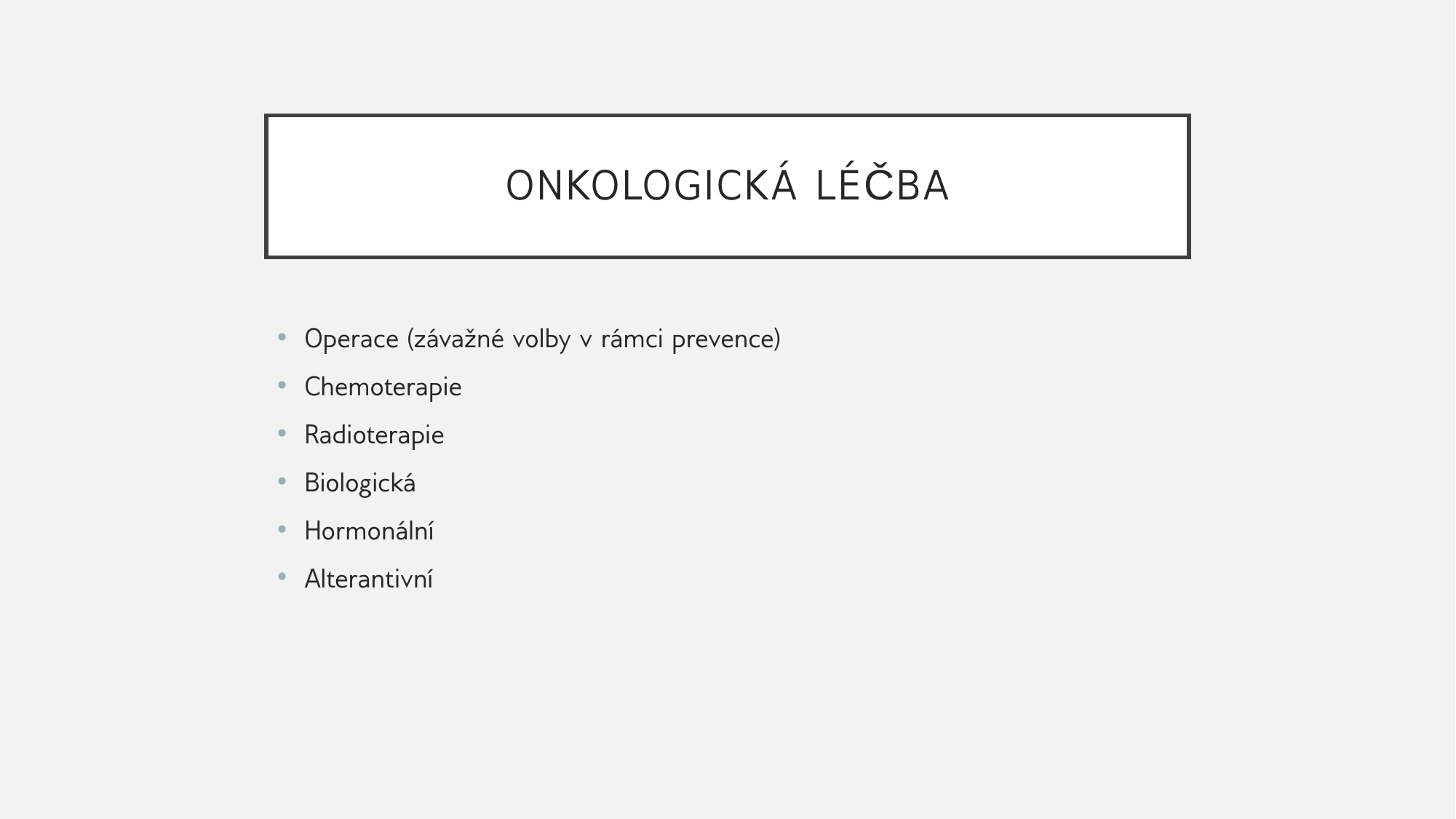

# Onkologická léčba
Operace (závažné volby v rámci prevence)
Chemoterapie
Radioterapie
Biologická
Hormonální
Alterantivní